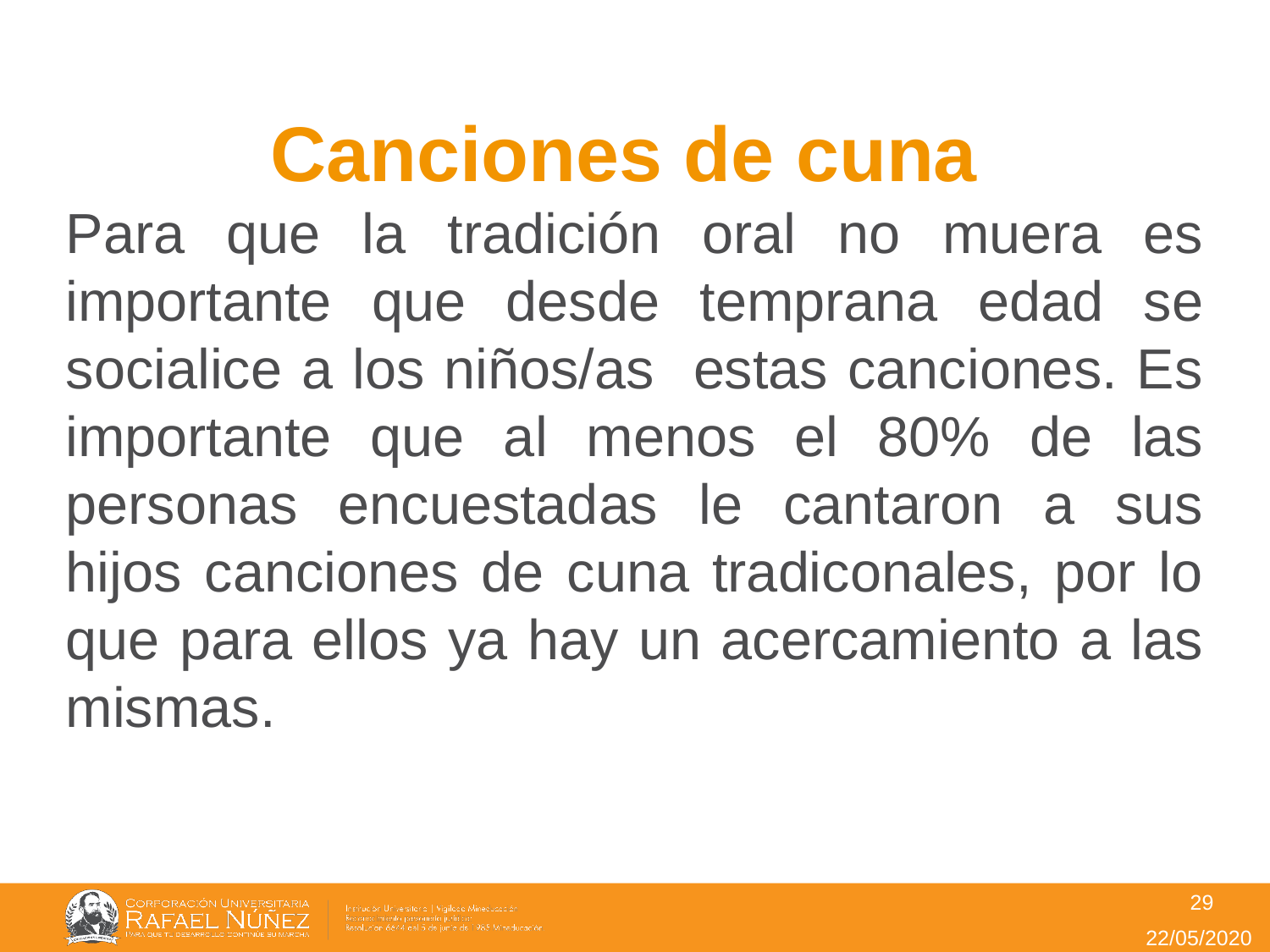

Canciones de cuna
Para que la tradición oral no muera es importante que desde temprana edad se socialice a los niños/as  estas canciones. Es importante que al menos el 80% de las personas encuestadas le cantaron a sus hijos canciones de cuna tradiconales, por lo que para ellos ya hay un acercamiento a las mismas.
29